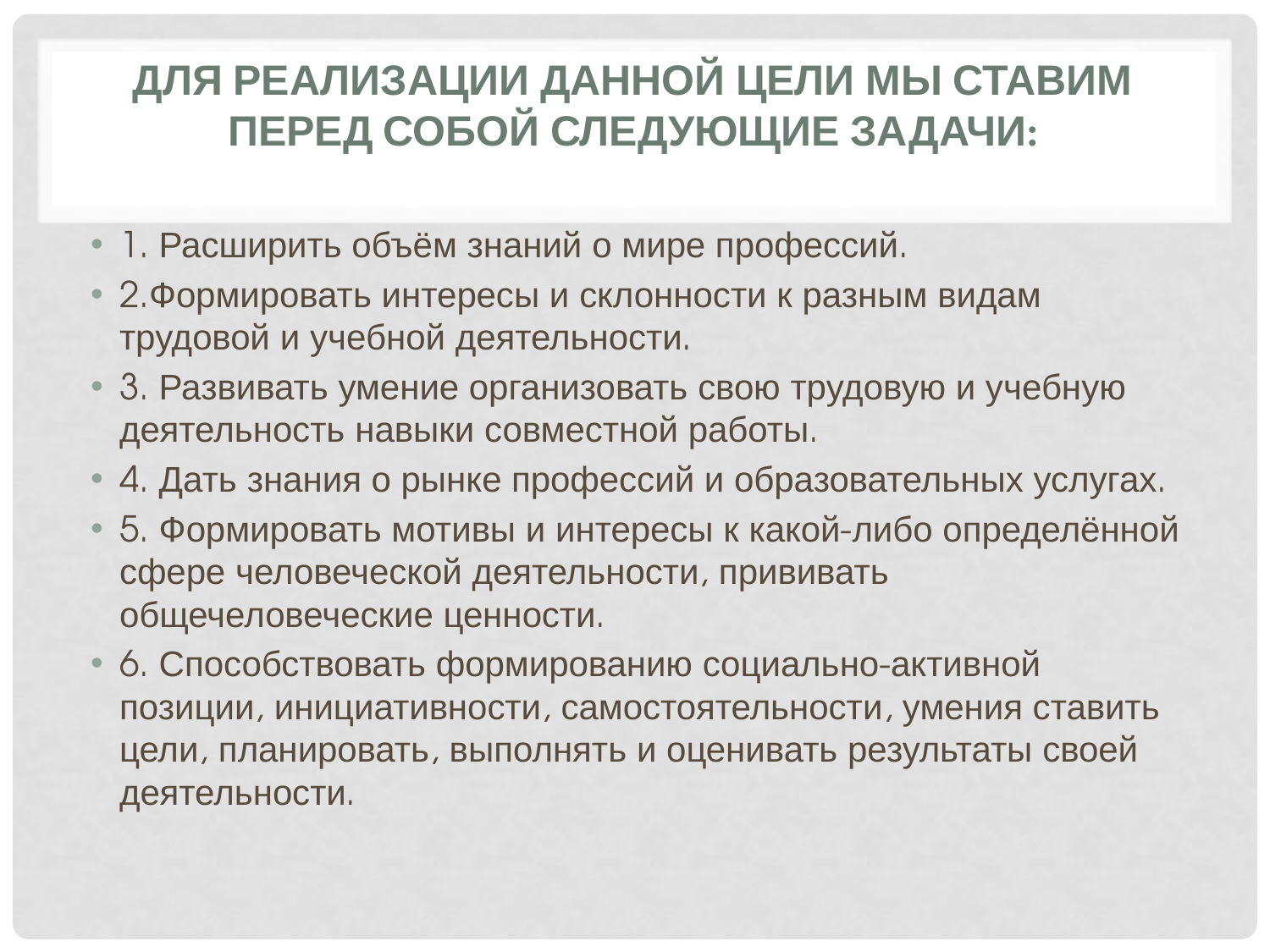

# Для реализации данной цели мы ставим перед собой следующие задачи:
1. Расширить объём знаний о мире профессий.
2.Формировать интересы и склонности к разным видам трудовой и учебной деятельности.
3. Развивать умение организовать свою трудовую и учебную деятельность навыки совместной работы.
4. Дать знания о рынке профессий и образовательных услугах.
5. Формировать мотивы и интересы к какой-либо определённой сфере человеческой деятельности, прививать общечеловеческие ценности.
6. Способствовать формированию социально-активной позиции, инициативности, самостоятельности, умения ставить цели, планировать, выполнять и оценивать результаты своей деятельности.